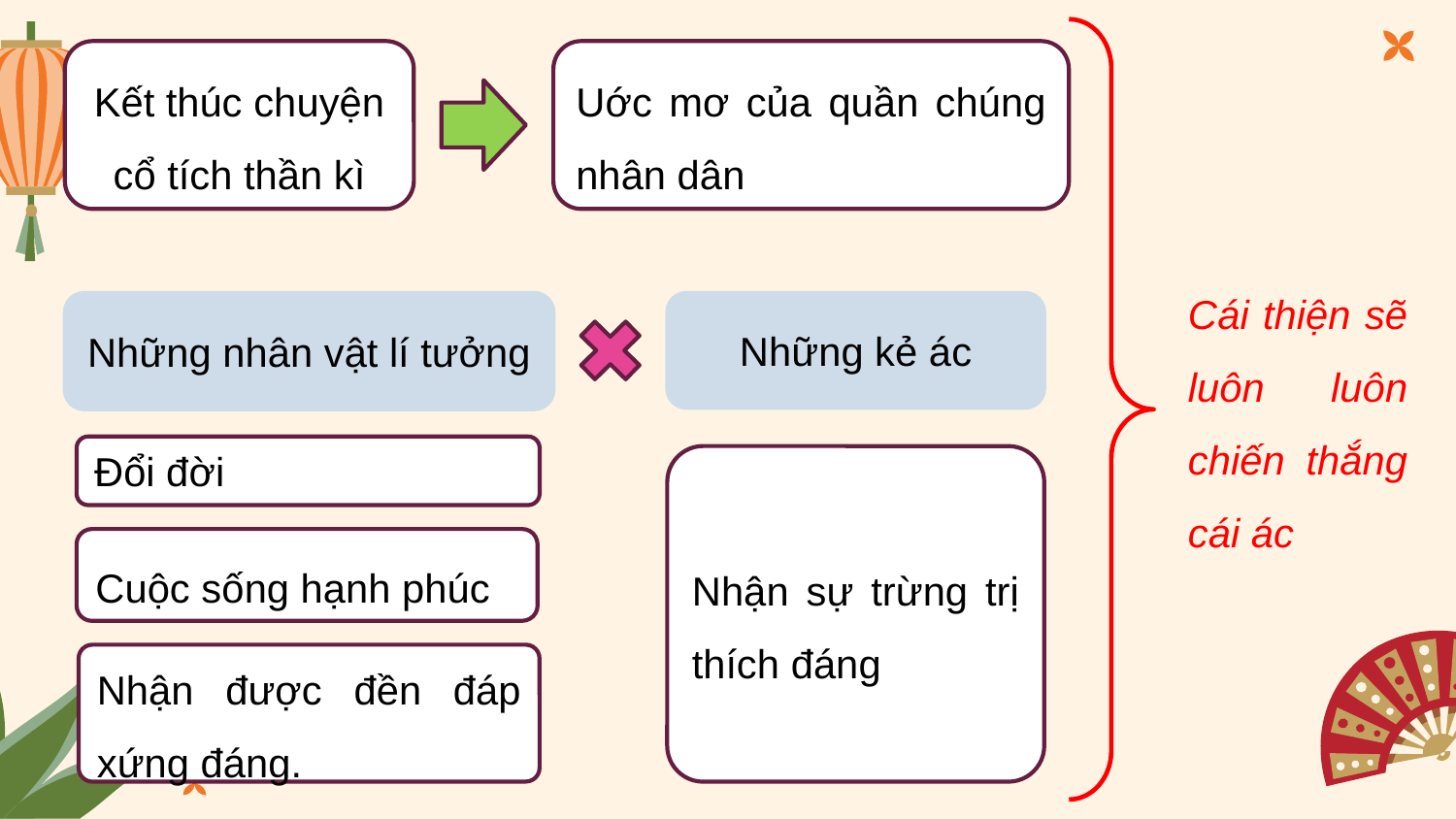

Kết thúc chuyện cổ tích thần kì
Uớc mơ của quần chúng nhân dân

Cái thiện sẽ luôn luôn chiến thắng cái ác
Những nhân vật lí tưởng
Những kẻ ác

Đổi đời
Nhận sự trừng trị thích đáng
Cuộc sống hạnh phúc
Nhận được đền đáp xứng đáng.